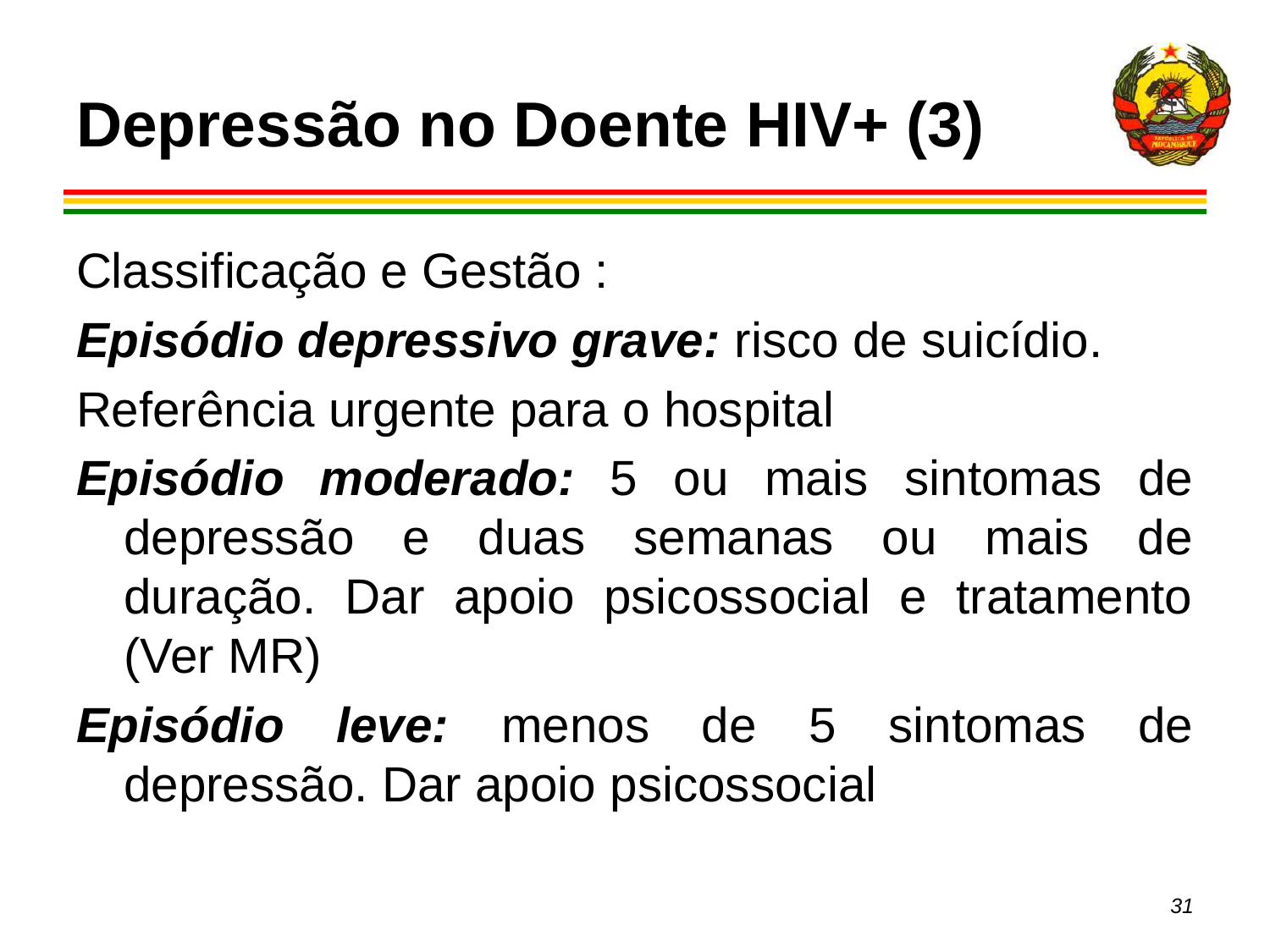

# Depressão no Doente HIV+ (3)
Classificação e Gestão :
Episódio depressivo grave: risco de suicídio.
Referência urgente para o hospital
Episódio moderado: 5 ou mais sintomas de depressão e duas semanas ou mais de duração. Dar apoio psicossocial e tratamento (Ver MR)
Episódio leve: menos de 5 sintomas de depressão. Dar apoio psicossocial